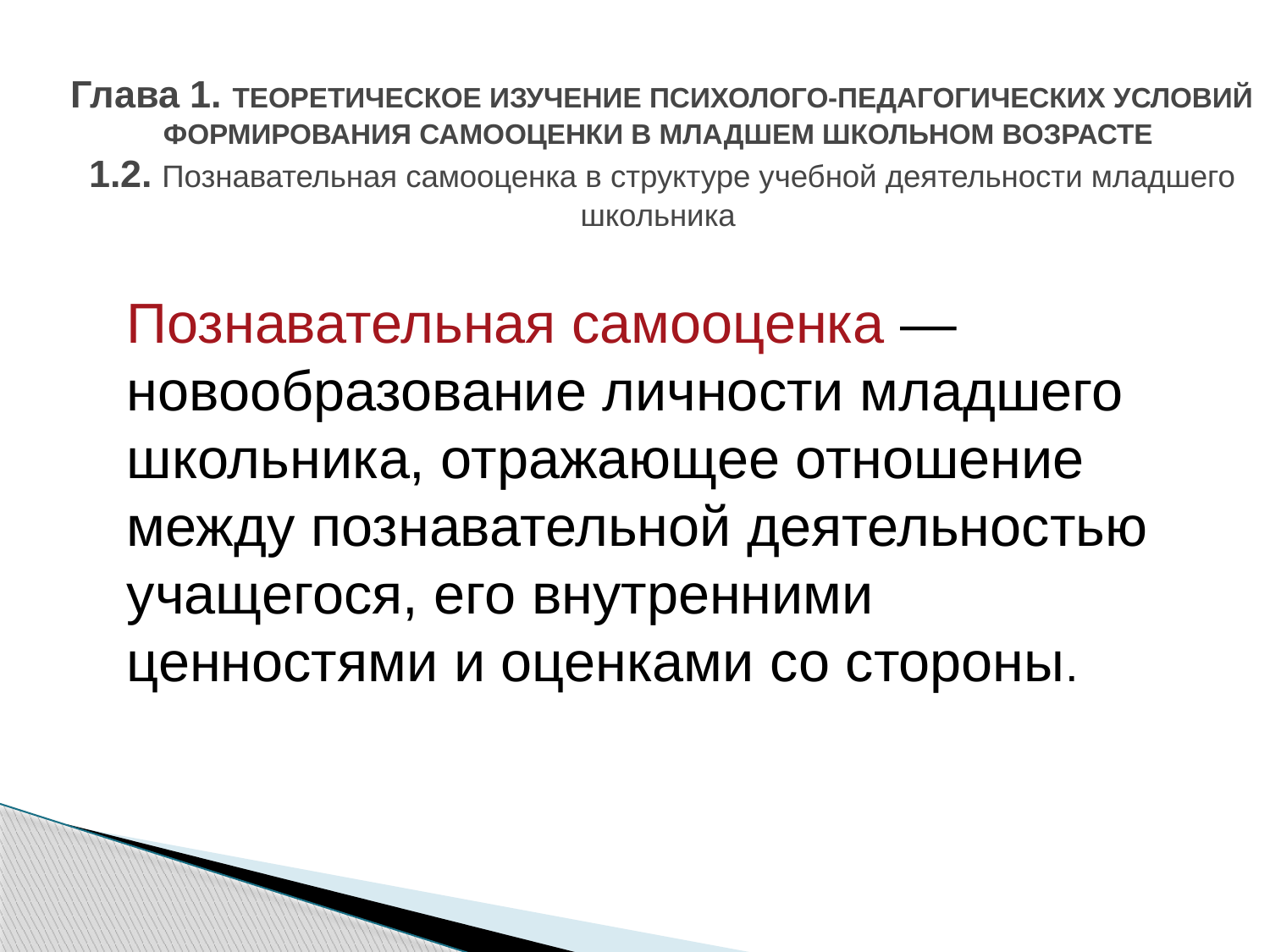

# Глава 1. ТЕОРЕТИЧЕСКОЕ ИЗУЧЕНИЕ ПСИХОЛОГО-ПЕДАГОГИЧЕСКИХ УСЛОВИЙ ФОРМИРОВАНИЯ САМООЦЕНКИ В МЛАДШЕМ ШКОЛЬНОМ ВОЗРАСТЕ 1.2. Познавательная самооценка в структуре учебной деятельности младшего школьника

	Познавательная самооценка — новообразование личности младшего школьника, отражающее отношение между познавательной деятельностью учащегося, его внутренними ценностями и оценками со стороны.